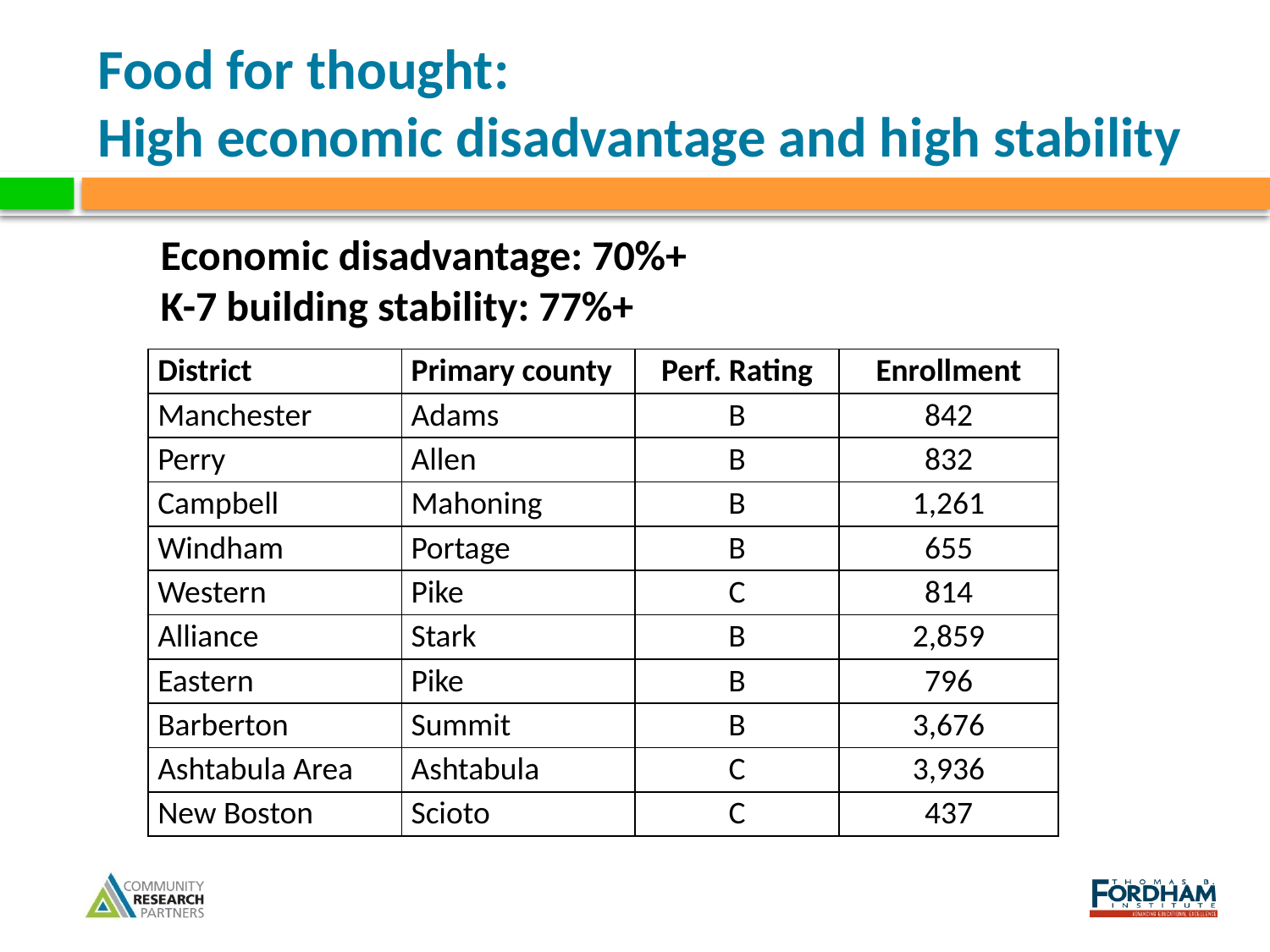

# Food for thought: High economic disadvantage and high stability
Economic disadvantage: 70%+
K-7 building stability: 77%+
| District | Primary county | Perf. Rating | Enrollment |
| --- | --- | --- | --- |
| Manchester | Adams | B | 842 |
| Perry | Allen | B | 832 |
| Campbell | Mahoning | B | 1,261 |
| Windham | Portage | B | 655 |
| Western | Pike | C | 814 |
| Alliance | Stark | B | 2,859 |
| Eastern | Pike | B | 796 |
| Barberton | Summit | B | 3,676 |
| Ashtabula Area | Ashtabula | C | 3,936 |
| New Boston | Scioto | C | 437 |